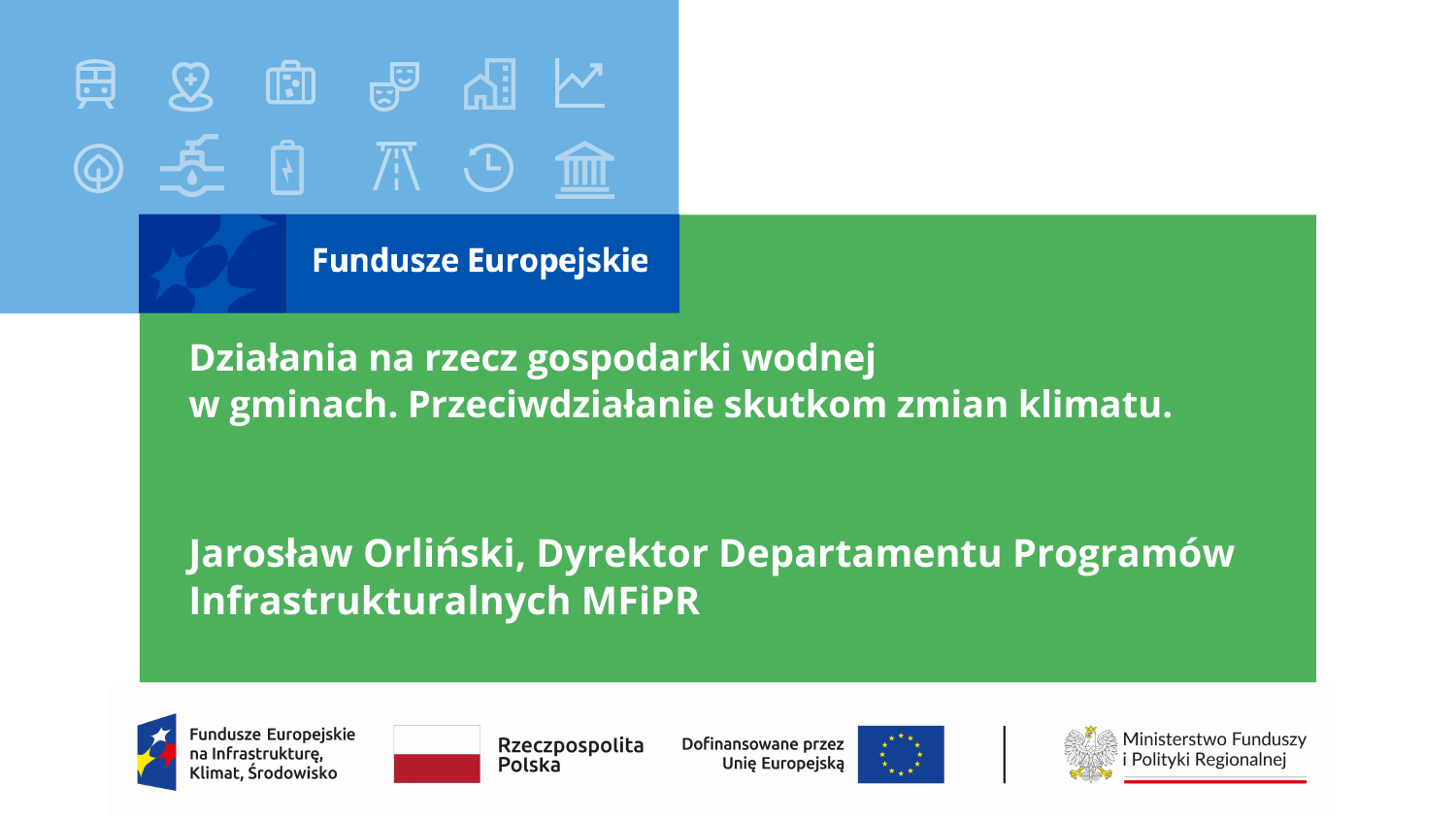

2025-10-20
# Działania na rzecz gospodarki wodnej w gminach. Przeciwdziałanie skutkom zmian klimatu.
Jarosław Orliński, Dyrektor Departamentu Programów Infrastrukturalnych MFiPR